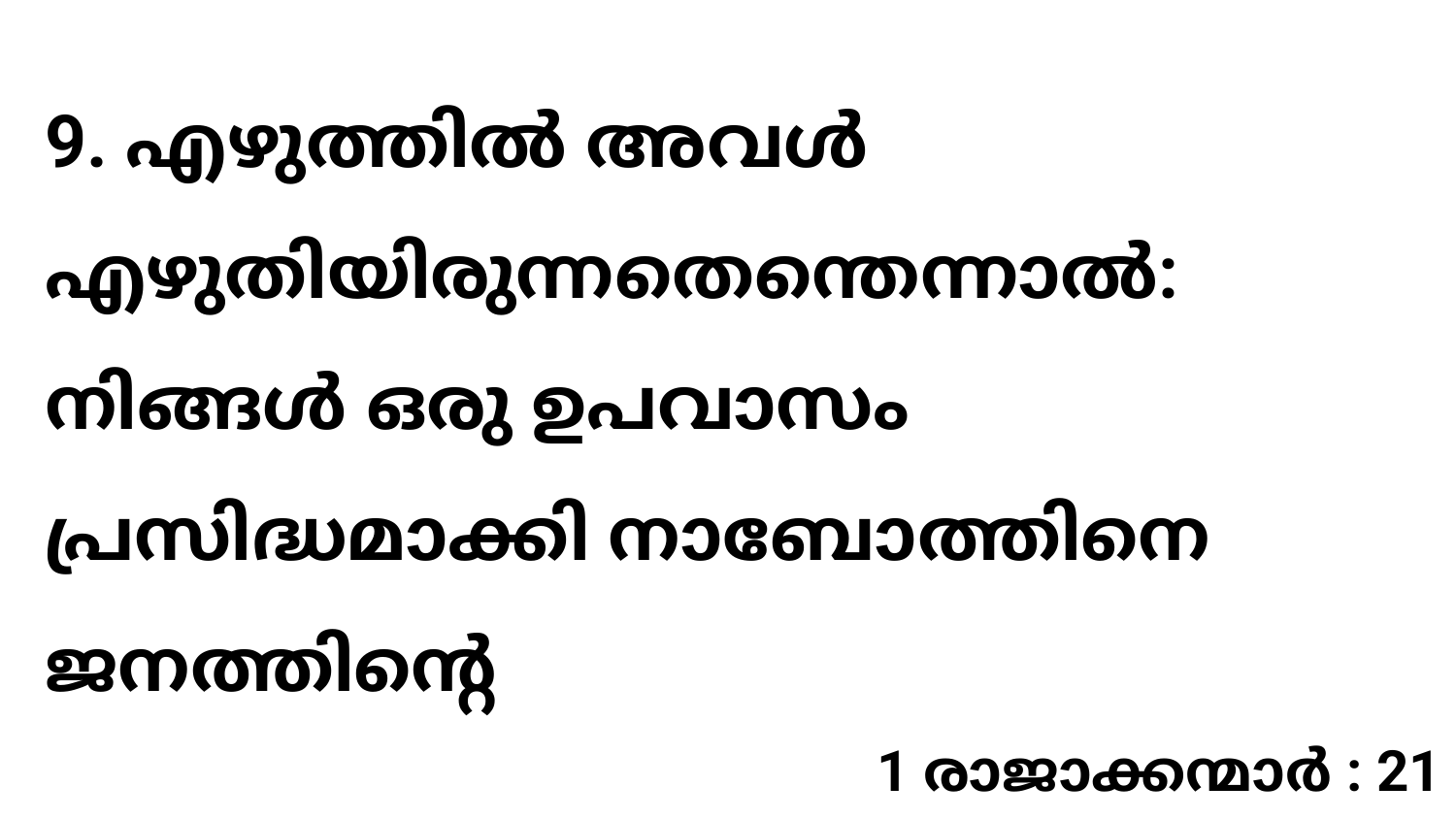

9. എഴുത്തിൽ അവൾ എഴുതിയിരുന്നതെന്തെന്നാൽ: നിങ്ങൾ ഒരു ഉപവാസം പ്രസിദ്ധമാക്കി നാബോത്തിനെ ജനത്തിന്റെ
1 രാജാക്കന്മാർ : 21